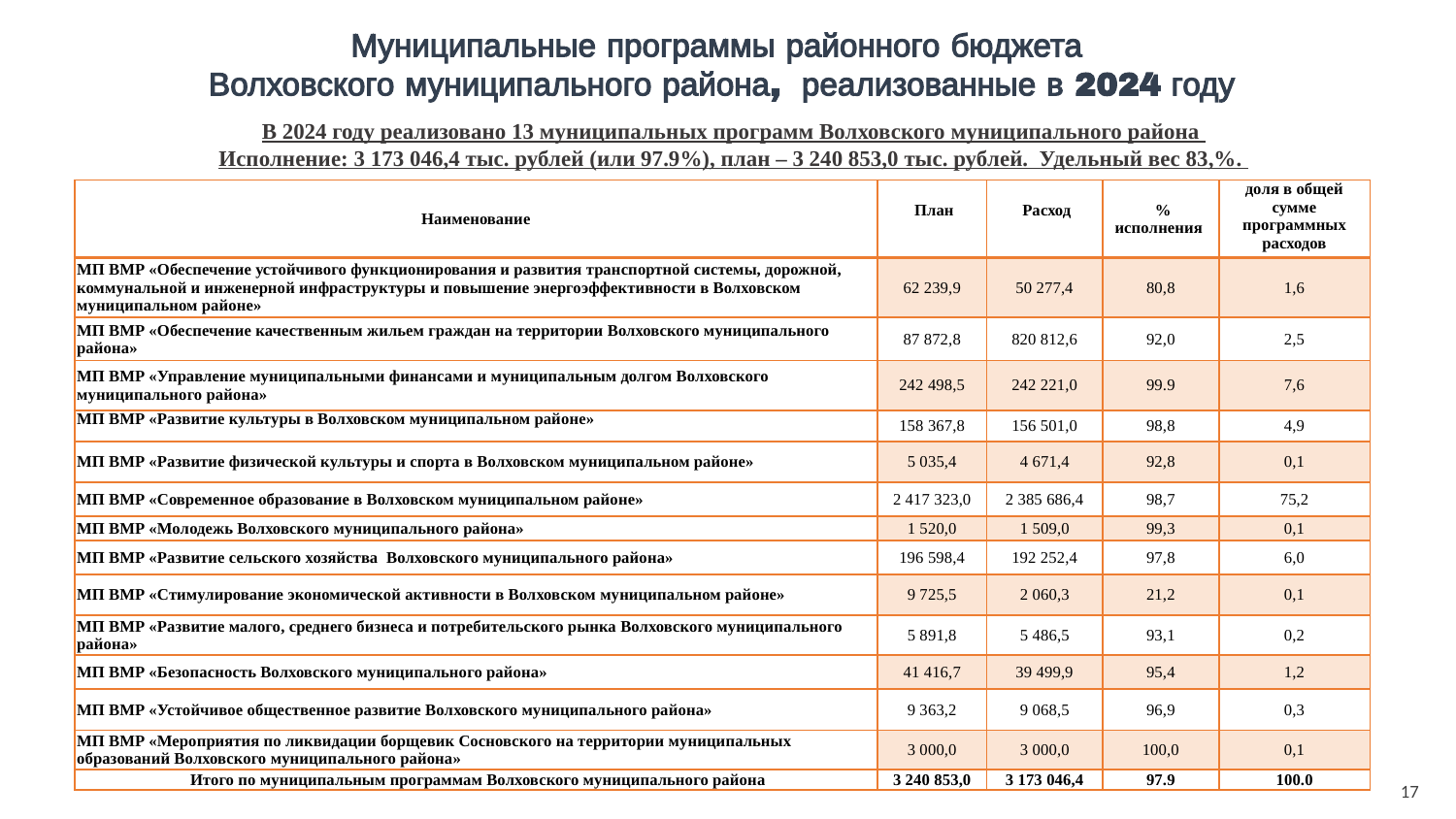

Муниципальные программы районного бюджета
Волховского муниципального района,  реализованные в 2024 году
В 2024 году реализовано 13 муниципальных программ Волховского муниципального района
Исполнение: 3 173 046,4 тыс. рублей (или 97.9%), план – 3 240 853,0 тыс. рублей.  Удельный вес 83,%.
| Наименование | План | Расход | % исполнения | доля в общей сумме программных расходов |
| --- | --- | --- | --- | --- |
| МП ВМР «Обеспечение устойчивого функционирования и развития транспортной системы, дорожной, коммунальной и инженерной инфраструктуры и повышение энергоэффективности в Волховском муниципальном районе» | 62 239,9 | 50 277,4 | 80,8 | 1,6 |
| МП ВМР «Обеспечение качественным жильем граждан на территории Волховского муниципального района» | 87 872,8 | 820 812,6 | 92,0 | 2,5 |
| МП ВМР «Управление муниципальными финансами и муниципальным долгом Волховского муниципального района» | 242 498,5 | 242 221,0 | 99.9 | 7,6 |
| МП ВМР «Развитие культуры в Волховском муниципальном районе» | 158 367,8 | 156 501,0 | 98,8 | 4,9 |
| МП ВМР «Развитие физической культуры и спорта в Волховском муниципальном районе» | 5 035,4 | 4 671,4 | 92,8 | 0,1 |
| МП ВМР «Современное образование в Волховском муниципальном районе» | 2 417 323,0 | 2 385 686,4 | 98,7 | 75,2 |
| МП ВМР «Молодежь Волховского муниципального района» | 1 520,0 | 1 509,0 | 99,3 | 0,1 |
| МП ВМР «Развитие сельского хозяйства Волховского муниципального района» | 196 598,4 | 192 252,4 | 97,8 | 6,0 |
| МП ВМР «Стимулирование экономической активности в Волховском муниципальном районе» | 9 725,5 | 2 060,3 | 21,2 | 0,1 |
| МП ВМР «Развитие малого, среднего бизнеса и потребительского рынка Волховского муниципального района» | 5 891,8 | 5 486,5 | 93,1 | 0,2 |
| МП ВМР «Безопасность Волховского муниципального района» | 41 416,7 | 39 499,9 | 95,4 | 1,2 |
| МП ВМР «Устойчивое общественное развитие Волховского муниципального района» | 9 363,2 | 9 068,5 | 96,9 | 0,3 |
| МП ВМР «Мероприятия по ликвидации борщевик Сосновского на территории муниципальных образований Волховского муниципального района» | 3 000,0 | 3 000,0 | 100,0 | 0,1 |
| Итого по муниципальным программам Волховского муниципального района | 3 240 853,0 | 3 173 046,4 | 97.9 | 100.0 |
17